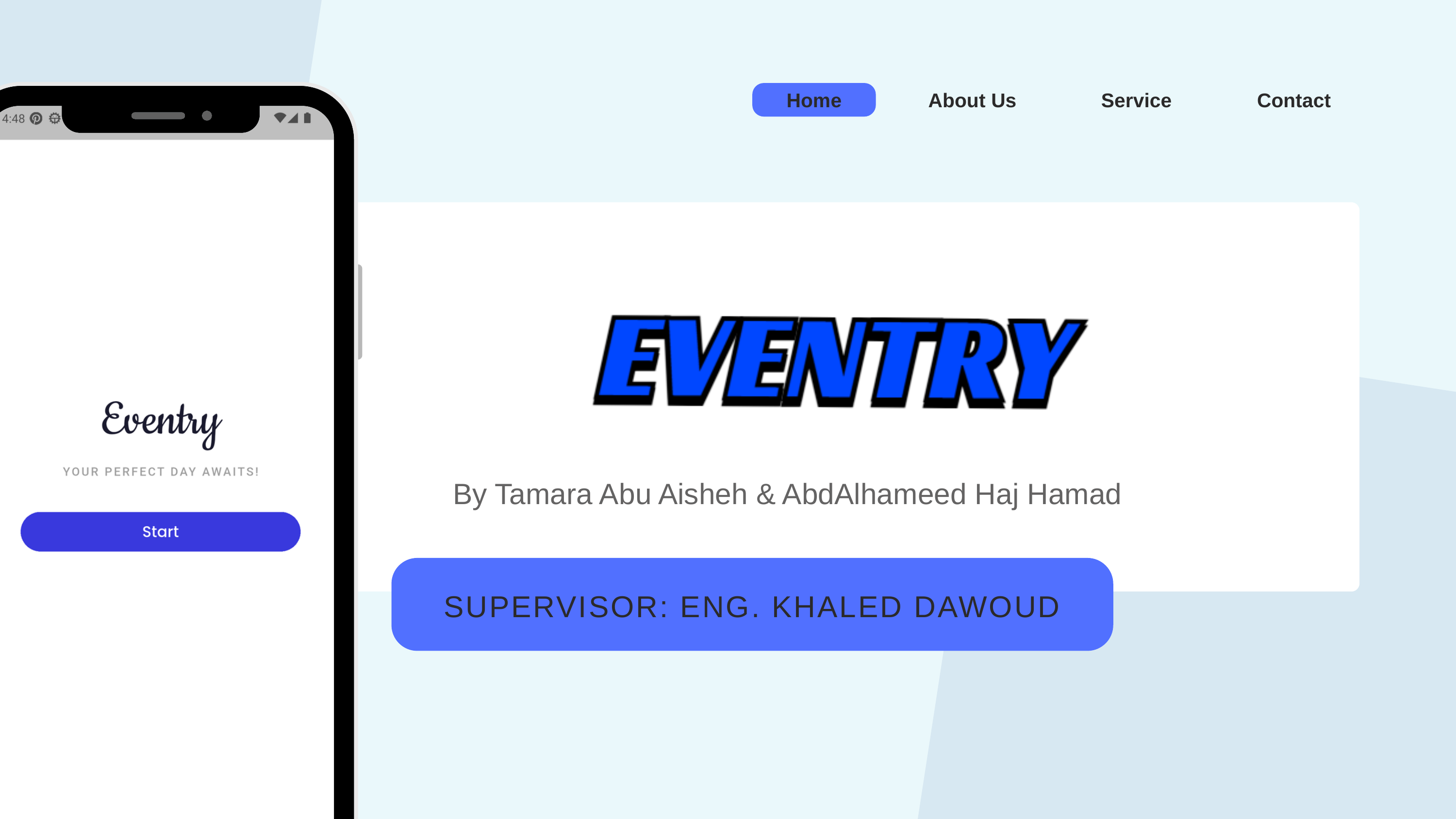

Home
About Us
Service
Contact

By Tamara Abu Aisheh & AbdAlhameed Haj Hamad

SUPERVISOR: ENG. KHALED DAWOUD